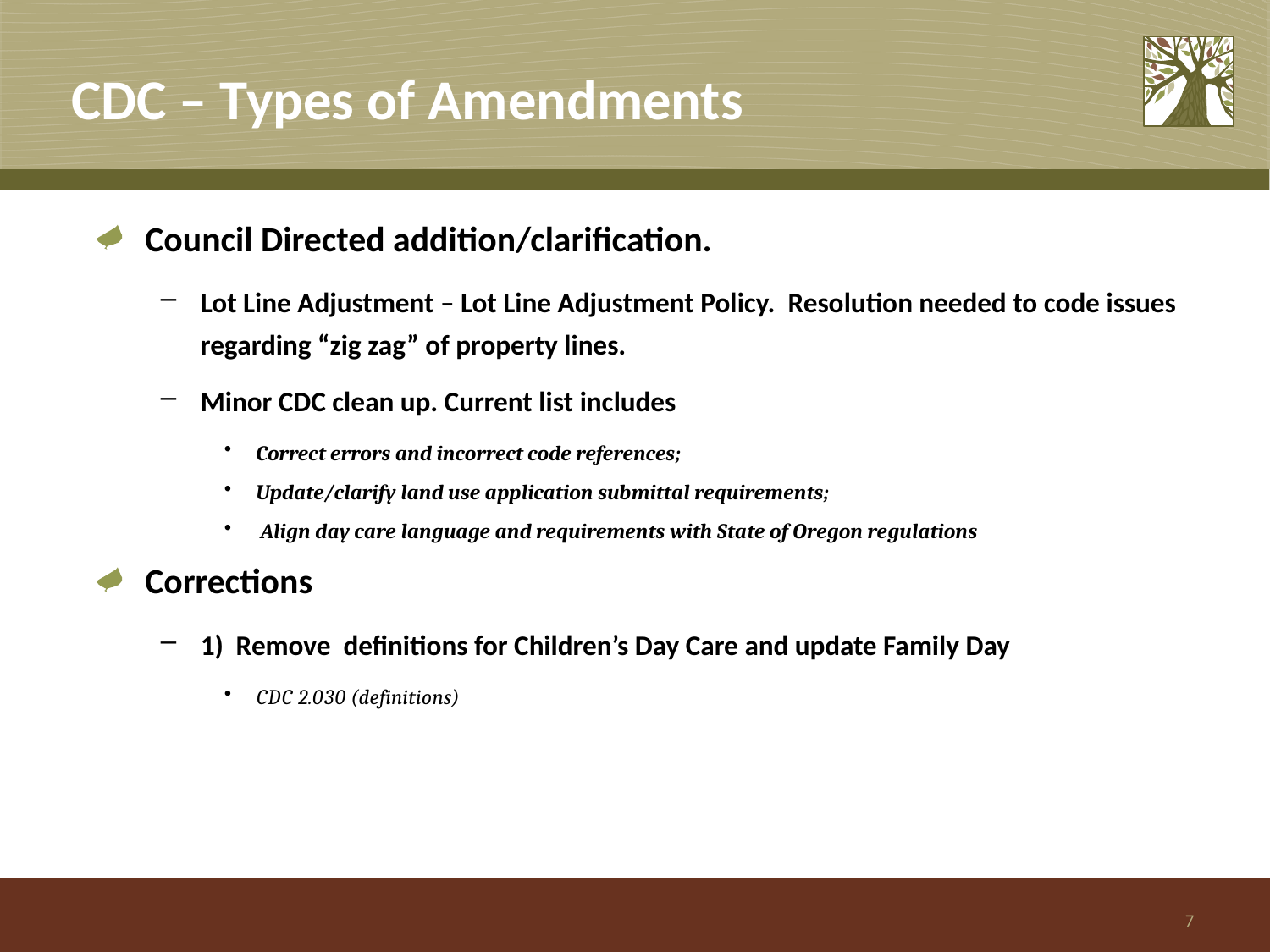

# CDC – Types of Amendments
Council Directed addition/clarification.
Lot Line Adjustment – Lot Line Adjustment Policy.  Resolution needed to code issues regarding “zig zag” of property lines.
Minor CDC clean up. Current list includes
Correct errors and incorrect code references;
Update/clarify land use application submittal requirements;
 Align day care language and requirements with State of Oregon regulations
Corrections
1)  Remove  definitions for Children’s Day Care and update Family Day
CDC 2.030 (definitions)